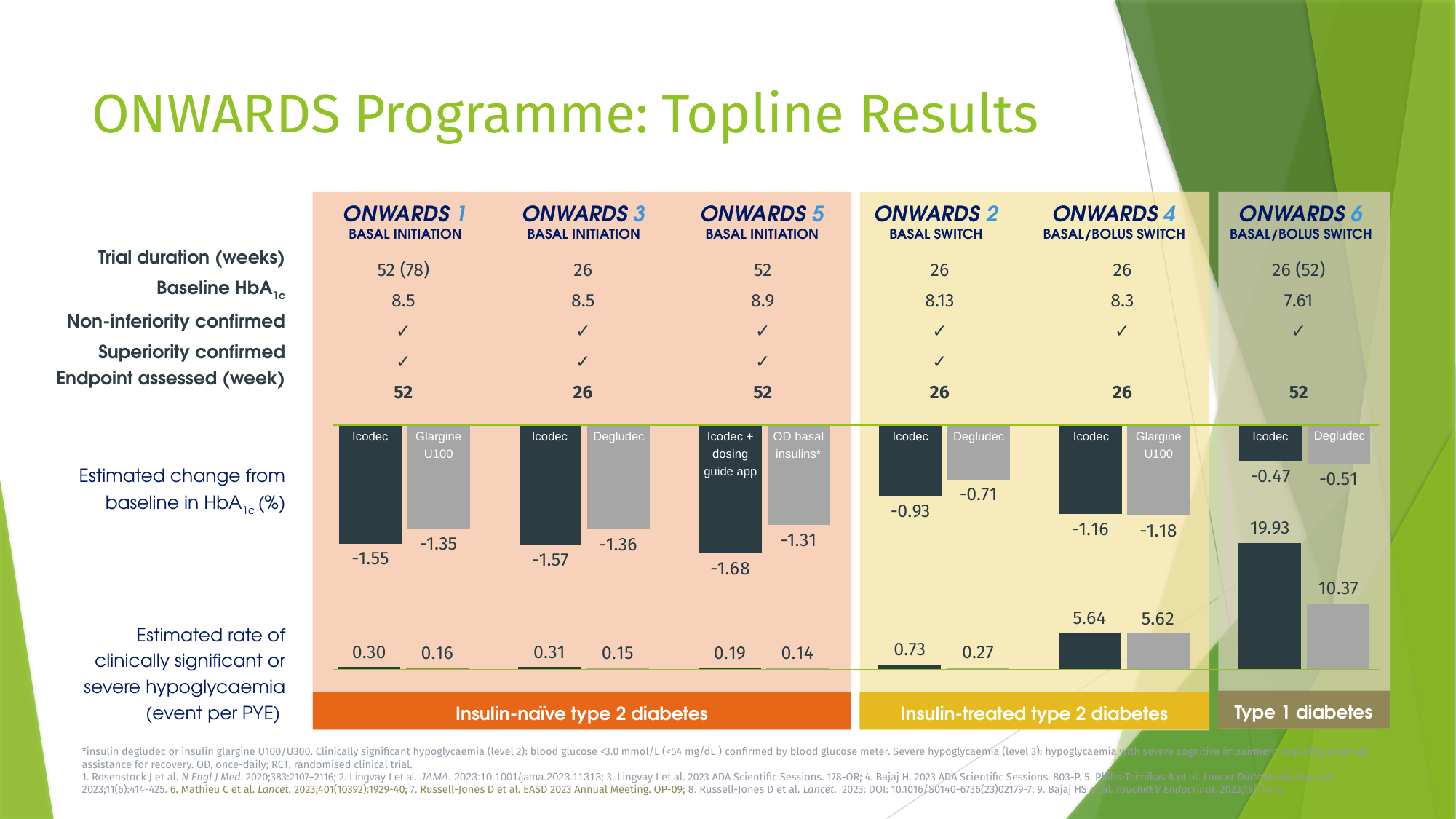

# ONWARDS Programme: Topline Results

ONWARDS 1
BASAL INITIATION
ONWARDS 3
BASAL INITIATION
ONWARDS 5
BASAL INITIATION
ONWARDS 2
BASAL SWITCH
ONWARDS 4
BASAL/BOLUS SWITCH
ONWARDS 6
BASAL/BOLUS SWITCH
| Trial duration (weeks) |
| --- |
| Baseline HbA1c |
| Non-inferiority confirmed |
| Superiority confirmed Endpoint assessed (week) |
| 52 (78) | 26 | 52 | 26 | 26 | 26 (52) |
| --- | --- | --- | --- | --- | --- |
| 8.5 | 8.5 | 8.9 | 8.13 | 8.3 | 7.61 |
| ✓ | ✓ | ✓ | ✓ | ✓ | ✓ |
| ✓ | ✓ | ✓ | ✓ |  |  |
| 52 | 26 | 52 | 26 | 26 | 52 |

### Chart

| Category | Icodec | Comparator |
|---|---|---|
| ONWARDS 1 | -1.55 | -1.35 |
| ONWARDS 3 | -1.57 | -1.36 |
|  | -1.68 | -1.31 |
| ONWARDS 2 | -0.93 | -0.71 |
| ONWARDS 4 | -1.16 | -1.18 |
| ONWARDS 6 | -0.47 | -0.51 |
Degludec
Icodec
Glargine
U100
Icodec
Degludec
Icodec + dosing guide app
OD basal insulins*
Icodec
Degludec
Icodec
Glargine
U100
Icodec
Estimated change from baseline in HbA1c (%)

### Chart

| Category | ONWARDS 6 | Comparator |
|---|---|---|
| ONWARDS 1 | 0.3 | 0.16 |
| ONWARDS 3 | 0.31 | 0.15 |
| ONWARDS 5 | 0.19 | 0.14 |
| ONWARDS 2 | 0.73 | 0.27 |
| ONWARDS 4 | 5.64 | 5.62 |
| ONWARDS 6 | 19.93 | 10.37 |
Estimated rate of clinically significant or severe hypoglycaemia
(event per PYE)
Type 1 diabetes
Insulin-naïve type 2 diabetes
Insulin-treated type 2 diabetes
*insulin degludec or insulin glargine U100/U300. Clinically significant hypoglycaemia (level 2): blood glucose <3.0 mmol/L (<54 mg/dL ) confirmed by blood glucose meter. Severe hypoglycaemia (level 3): hypoglycaemia with severe cognitive impairment requiring external assistance for recovery. OD, once-daily; RCT, randomised clinical trial.
1. Rosenstock J et al. N Engl J Med. 2020;383:2107–2116; 2. Lingvay I et al. JAMA. 2023:10.1001/jama.2023.11313; 3. Lingvay I et al. 2023 ADA Scientific Sessions. 178-OR; 4. Bajaj H. 2023 ADA Scientific Sessions. 803-P. 5. Philis-Tsimikas A et al. Lancet Diabetes Endocrinol. 2023;11(6):414-425. 6. Mathieu C et al. Lancet. 2023;401(10392):1929-40; 7. Russell-Jones D et al. EASD 2023 Annual Meeting. OP-09; 8. Russell-Jones D et al. Lancet.  2023: DOI: 10.1016/S0140-6736(23)02179-7; 9. Bajaj HS et al. touchREV Endocrinol. 2023;19(1):4-6.